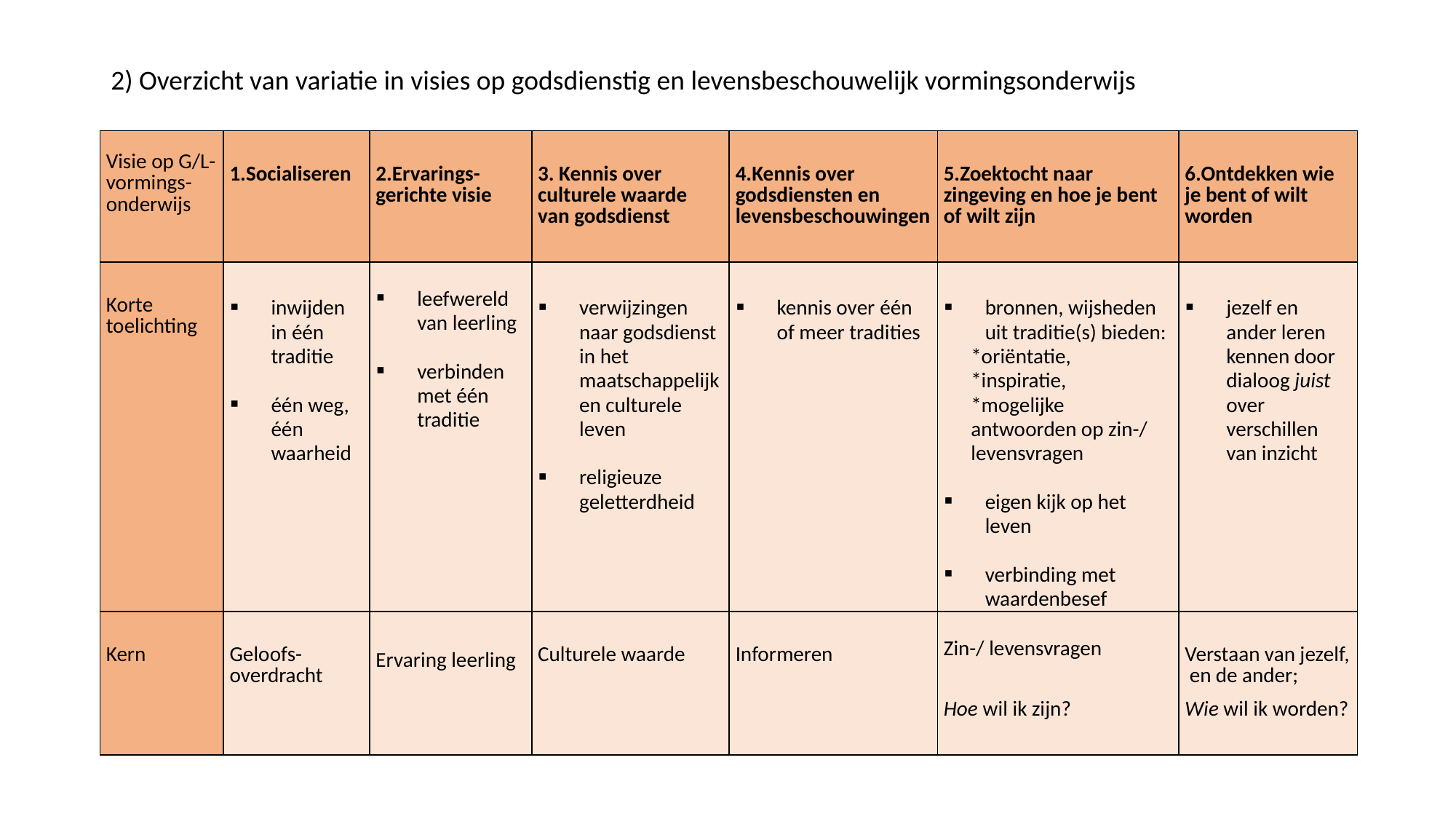

# 2) Overzicht van variatie in visies op godsdienstig en levensbeschouwelijk vormingsonderwijs
| Visie op G/L-vormings-onderwijs | 1.Socialiseren | 2.Ervarings-gerichte visie | 3. Kennis over culturele waarde van godsdienst | 4.Kennis over godsdiensten en levensbeschouwingen | 5.Zoektocht naar zingeving en hoe je bent of wilt zijn | 6.Ontdekken wie je bent of wilt worden |
| --- | --- | --- | --- | --- | --- | --- |
| Korte toelichting | inwijden in één traditie één weg, één waarheid | leefwereld van leerling verbinden met één traditie | verwijzingen naar godsdienst in het maatschappelijk en culturele leven   religieuze geletterdheid | kennis over één of meer tradities | bronnen, wijsheden uit traditie(s) bieden: \*oriëntatie, \*inspiratie, \*mogelijke antwoorden op zin-/ levensvragen   eigen kijk op het leven   verbinding met waardenbesef | jezelf en ander leren kennen door dialoog juist over verschillen van inzicht |
| Kern | Geloofs-overdracht | Ervaring leerling | Culturele waarde | Informeren | Zin-/ levensvragen Hoe wil ik zijn? | Verstaan van jezelf, en de ander; Wie wil ik worden? |
|  |
| --- |